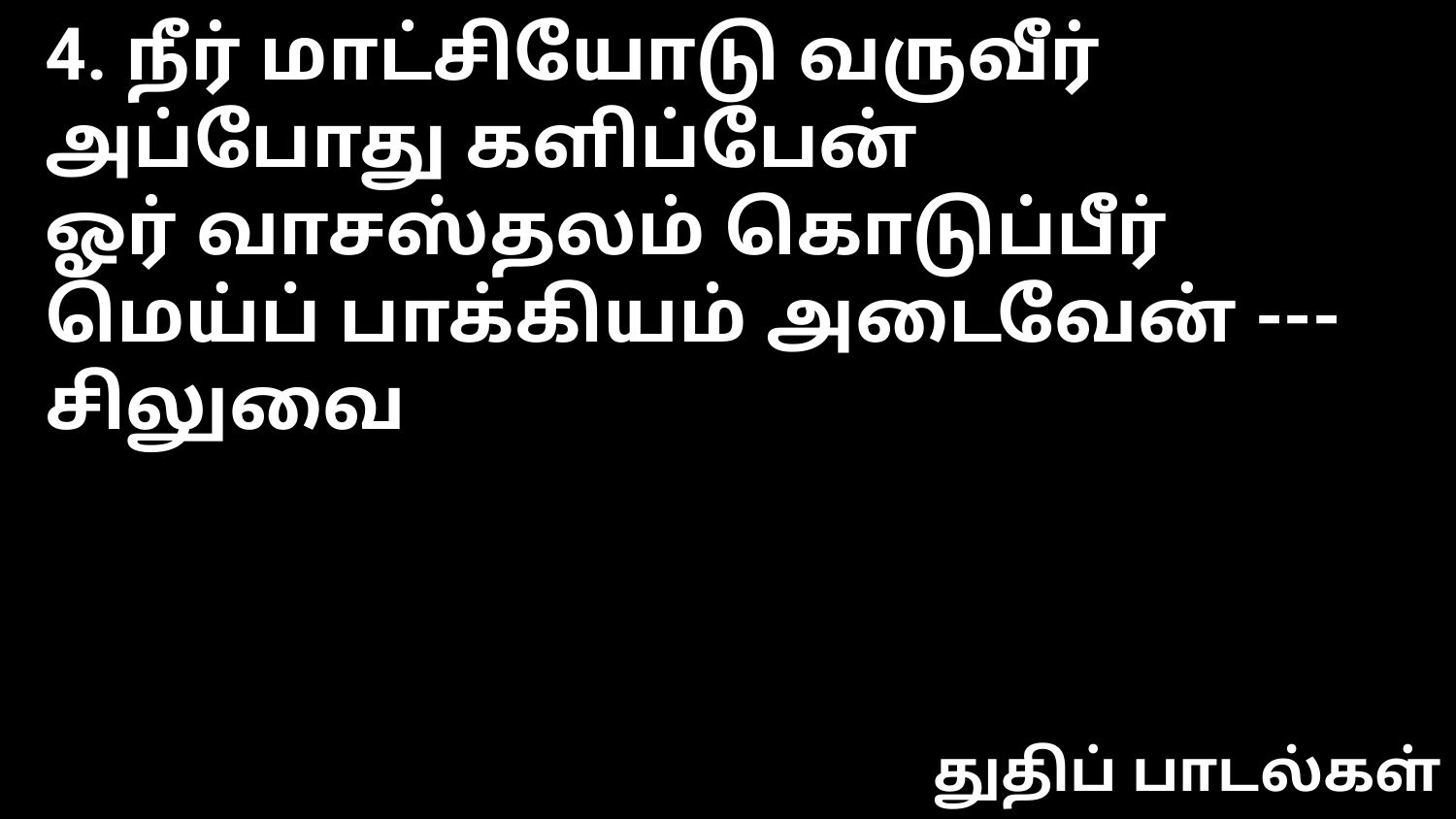

4. நீர் மாட்சியோடு வருவீர்
அப்போது களிப்பேன்
ஓர் வாசஸ்தலம் கொடுப்பீர்
மெய்ப் பாக்கியம் அடைவேன் --- சிலுவை

துதிப் பாடல்கள்